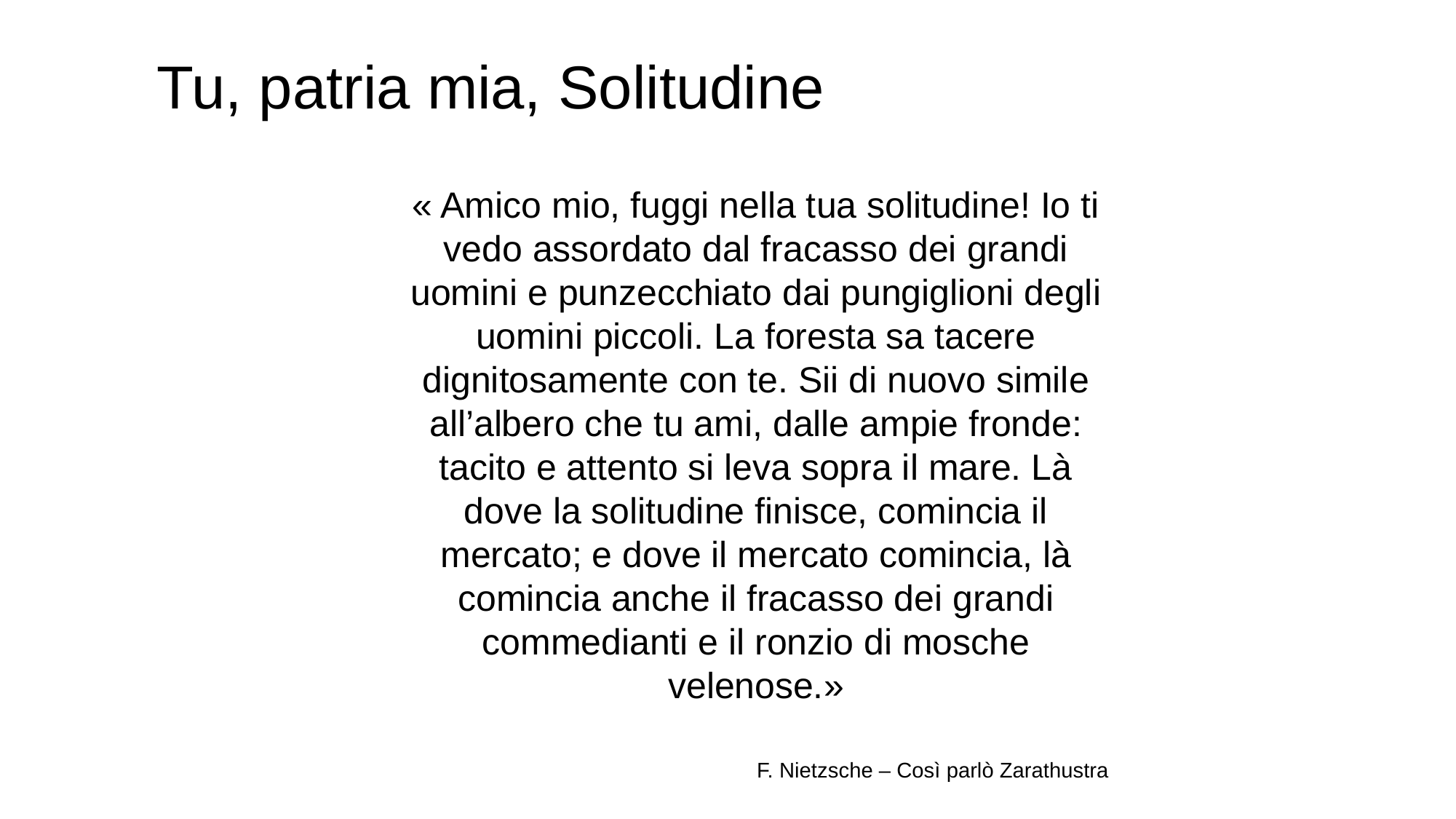

# Tu, patria mia, Solitudine
« Amico mio, fuggi nella tua solitudine! Io ti vedo assordato dal fracasso dei grandi uomini e punzecchiato dai pungiglioni degli uomini piccoli. La foresta sa tacere dignitosamente con te. Sii di nuovo simile all’albero che tu ami, dalle ampie fronde: tacito e attento si leva sopra il mare. Là dove la solitudine finisce, comincia il mercato; e dove il mercato comincia, là comincia anche il fracasso dei grandi commedianti e il ronzio di mosche velenose.»

F. Nietzsche – Così parlò Zarathustra